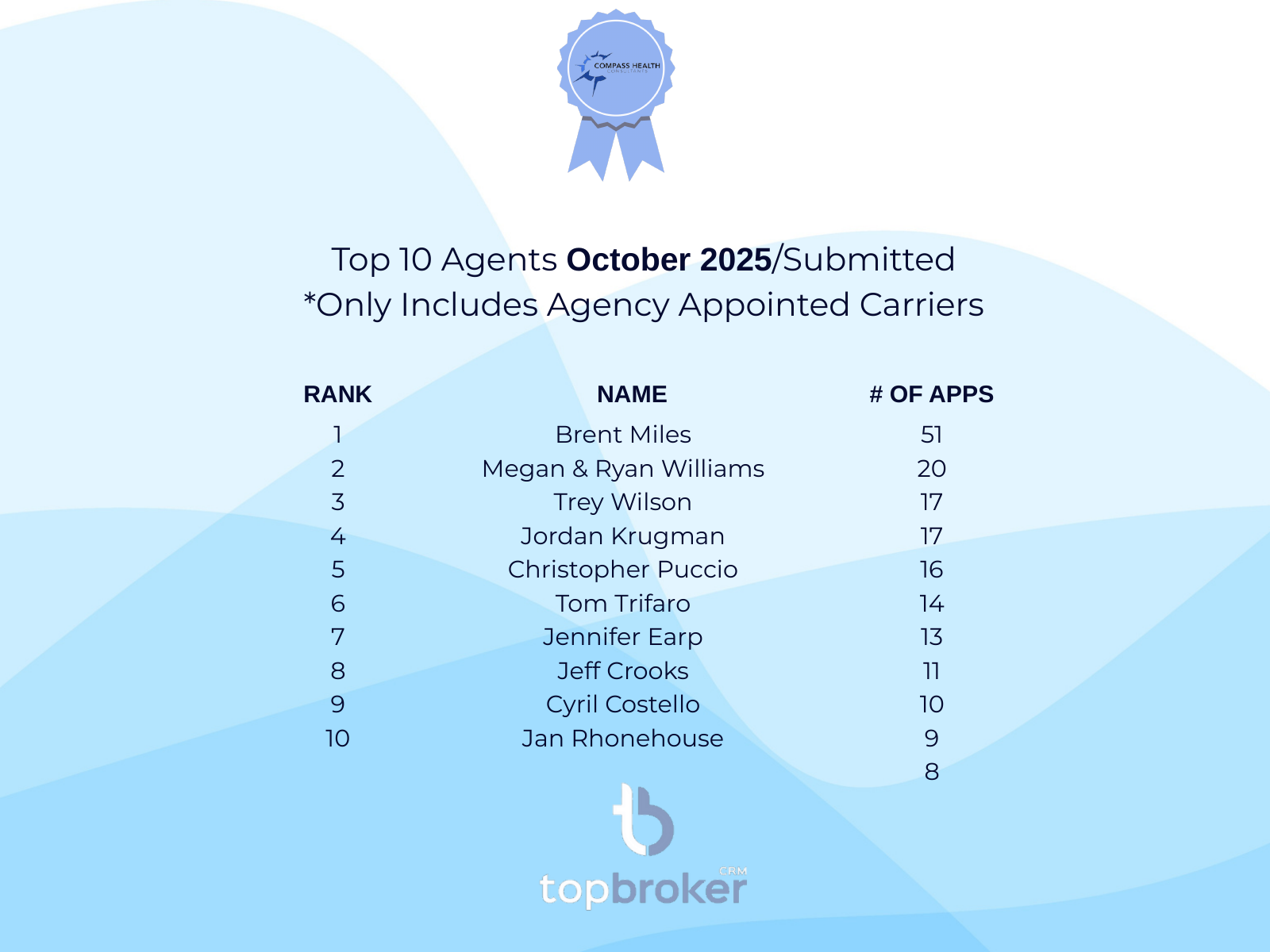

Top 10 Agents October 2025/Submitted
*Only Includes Agency Appointed Carriers

RANK
NAME
# OF APPS
1
2
3
4
5
6
7
8
9
10
Brent Miles
Megan & Ryan Williams
Trey Wilson
Jordan Krugman
Christopher Puccio
Tom Trifaro
Jennifer Earp
Jeff Crooks
Cyril Costello
Jan Rhonehouse
51
20
17
17
16
14
13
11
10
9
8